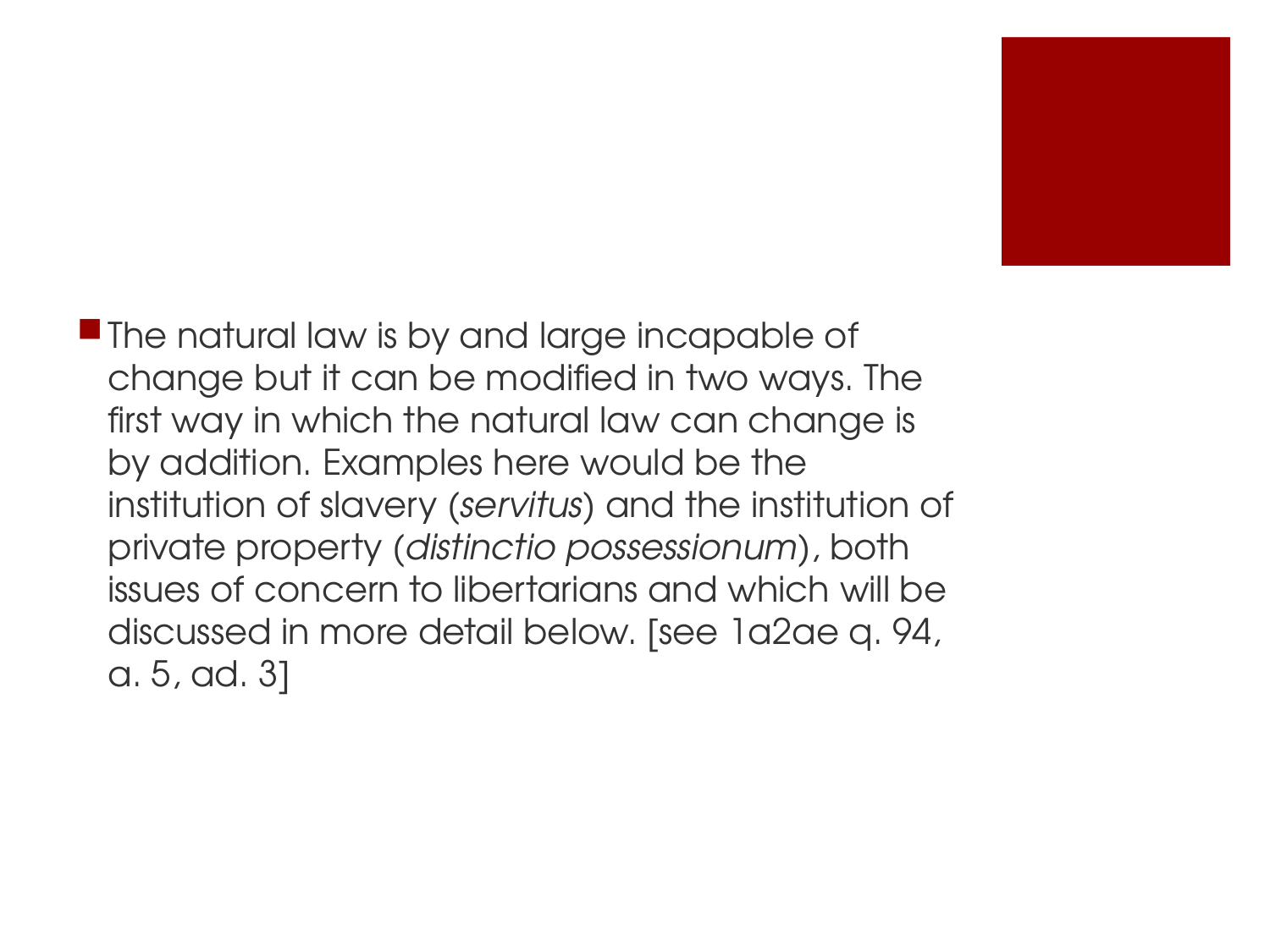

#
The natural law is by and large incapable of change but it can be modified in two ways. The first way in which the natural law can change is by addition. Examples here would be the institution of slavery (servitus) and the institution of private property (distinctio possessionum), both issues of concern to libertarians and which will be discussed in more detail below. [see 1a2ae q. 94, a. 5, ad. 3]